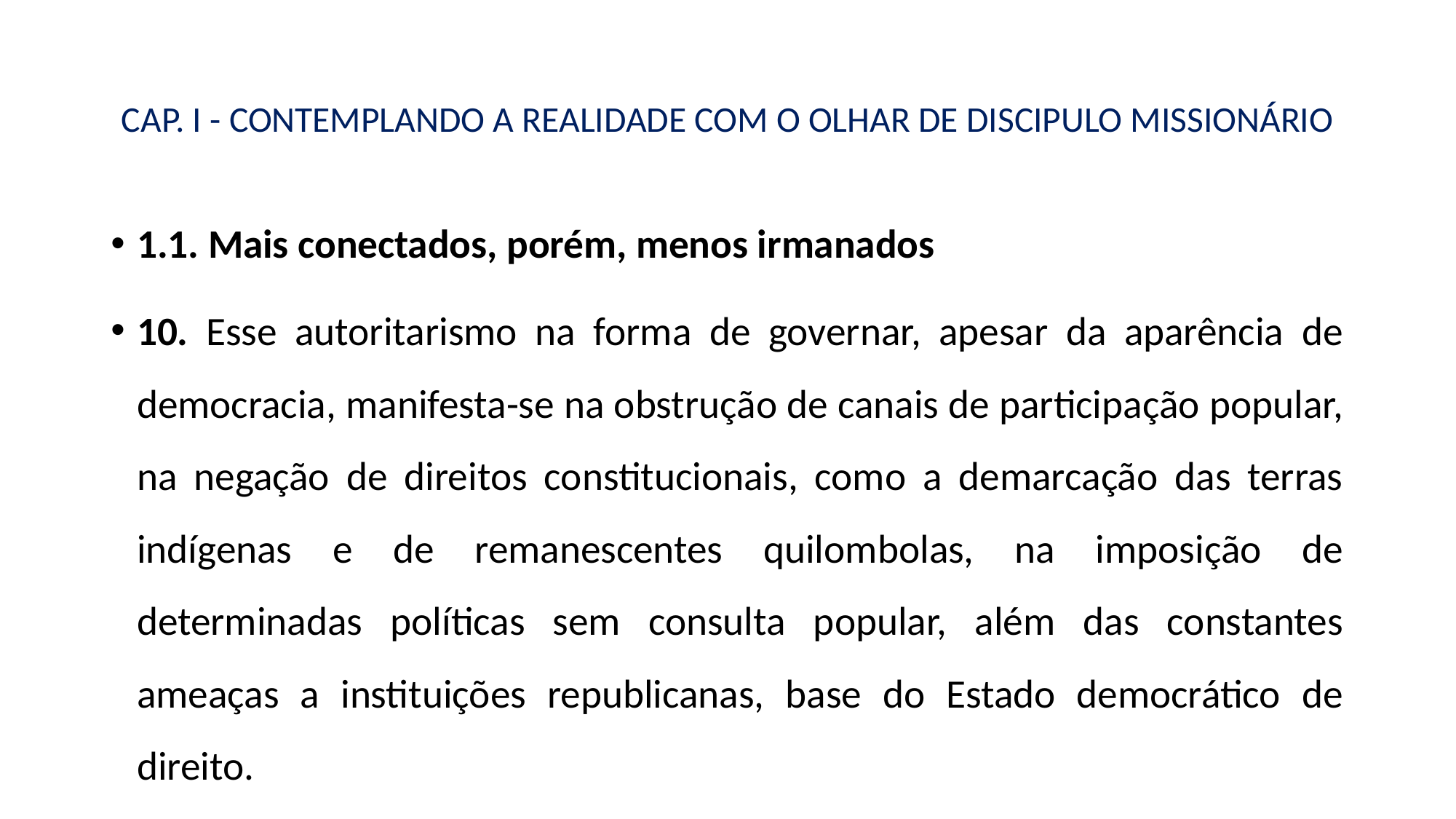

# CAP. I - CONTEMPLANDO A REALIDADE COM O OLHAR DE DISCIPULO MISSIONÁRIO
1.1. Mais conectados, porém, menos irmanados
10. Esse autoritarismo na forma de governar, apesar da aparência de democracia, manifesta-se na obstrução de canais de participação popular, na negação de direitos constitucionais, como a demarcação das terras indígenas e de remanescentes quilombolas, na imposição de determinadas políticas sem consulta popular, além das constantes ameaças a instituições republicanas, base do Estado democrático de direito.